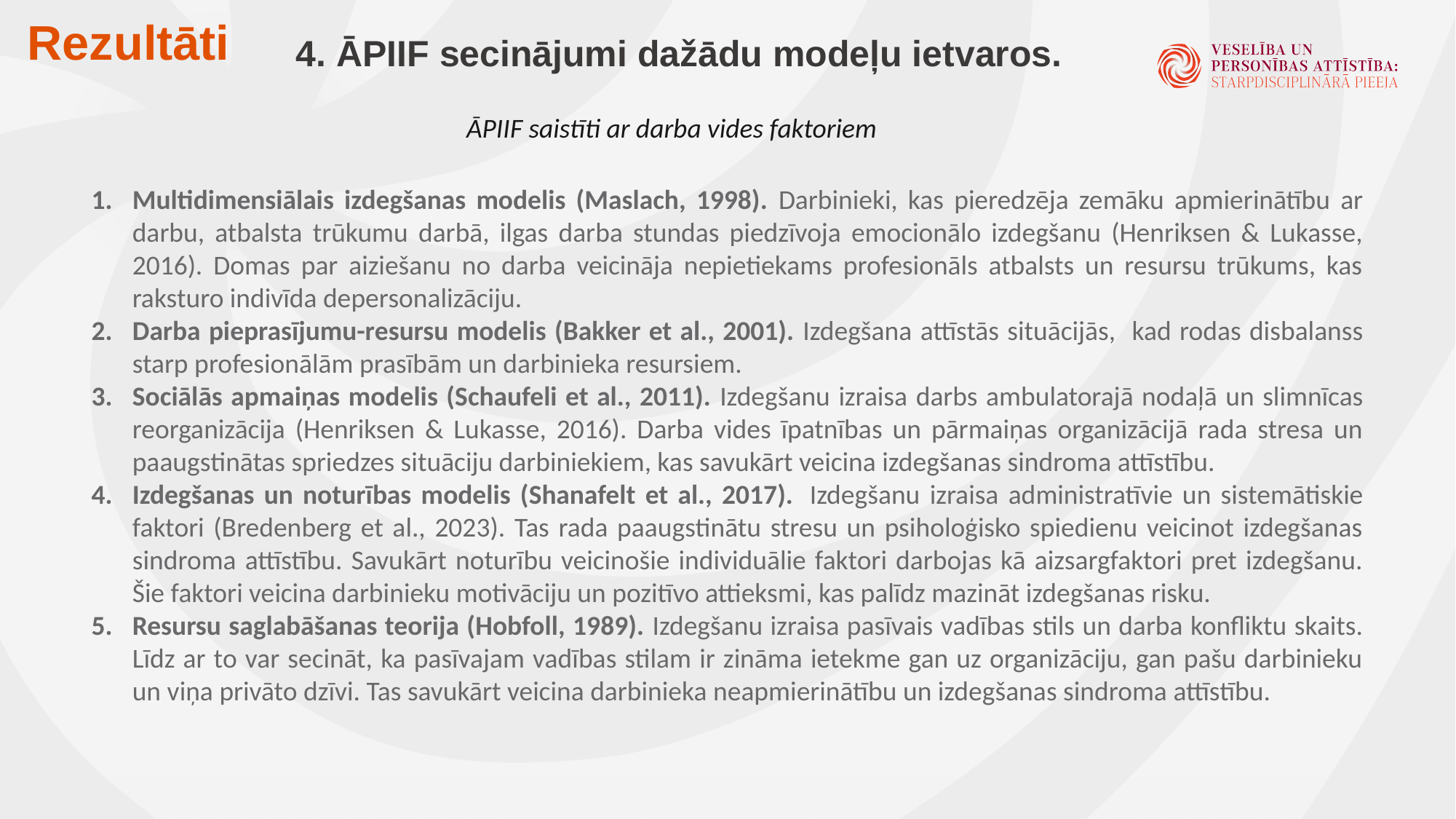

# Rezultāti
4. ĀPIIF secinājumi dažādu modeļu ietvaros.
ĀPIIF saistīti ar darba vides faktoriem
Multidimensiālais izdegšanas modelis (Maslach, 1998). Darbinieki, kas pieredzēja zemāku apmierinātību ar darbu, atbalsta trūkumu darbā, ilgas darba stundas piedzīvoja emocionālo izdegšanu (Henriksen & Lukasse, 2016). Domas par aiziešanu no darba veicināja nepietiekams profesionāls atbalsts un resursu trūkums, kas raksturo indivīda depersonalizāciju.
Darba pieprasījumu-resursu modelis (Bakker et al., 2001). Izdegšana attīstās situācijās,  kad rodas disbalanss starp profesionālām prasībām un darbinieka resursiem.
Sociālās apmaiņas modelis (Schaufeli et al., 2011). Izdegšanu izraisa darbs ambulatorajā nodaļā un slimnīcas reorganizācija (Henriksen & Lukasse, 2016). Darba vides īpatnības un pārmaiņas organizācijā rada stresa un paaugstinātas spriedzes situāciju darbiniekiem, kas savukārt veicina izdegšanas sindroma attīstību.
Izdegšanas un noturības modelis (Shanafelt et al., 2017).  Izdegšanu izraisa administratīvie un sistemātiskie faktori (Bredenberg et al., 2023). Tas rada paaugstinātu stresu un psiholoģisko spiedienu veicinot izdegšanas sindroma attīstību. Savukārt noturību veicinošie individuālie faktori darbojas kā aizsargfaktori pret izdegšanu. Šie faktori veicina darbinieku motivāciju un pozitīvo attieksmi, kas palīdz mazināt izdegšanas risku.
Resursu saglabāšanas teorija (Hobfoll, 1989). Izdegšanu izraisa pasīvais vadības stils un darba konfliktu skaits. Līdz ar to var secināt, ka pasīvajam vadības stilam ir zināma ietekme gan uz organizāciju, gan pašu darbinieku un viņa privāto dzīvi. Tas savukārt veicina darbinieka neapmierinātību un izdegšanas sindroma attīstību.